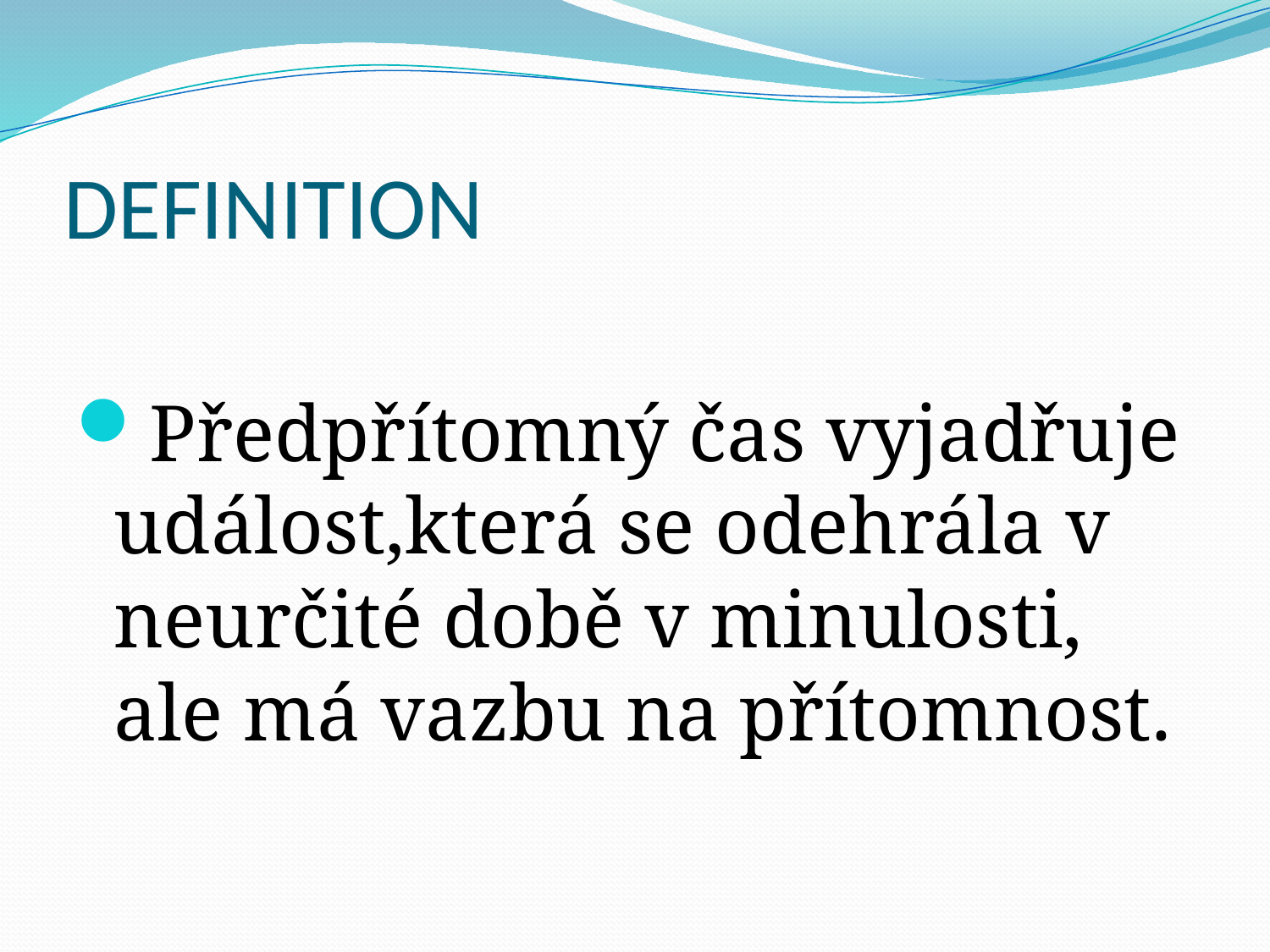

# DEFINITION

Předpřítomný čas vyjadřuje událost,která se odehrála v neurčité době v minulosti, ale má vazbu na přítomnost.